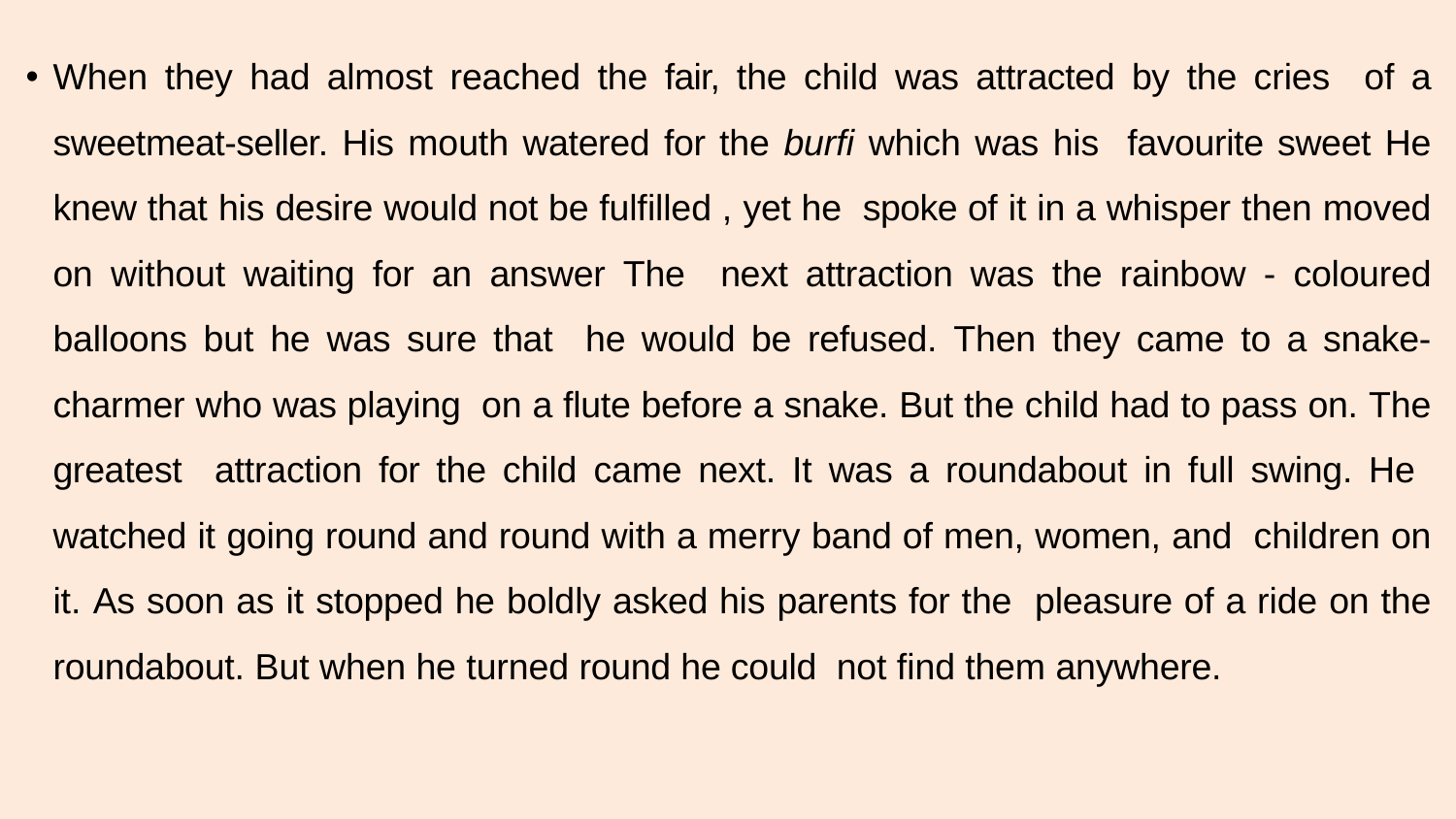

When they had almost reached the fair, the child was attracted by the cries  of a sweetmeat-seller. His mouth watered for the burfi which was his  favourite sweet He knew that his desire would not be fulfilled , yet he  spoke of it in a whisper then moved on without waiting for an answer The  next attraction was the rainbow - coloured balloons but he was sure that  he would be refused. Then they came to a snake-charmer who was playing  on a flute before a snake. But the child had to pass on. The greatest  attraction for the child came next. It was a roundabout in full swing. He  watched it going round and round with a merry band of men, women, and  children on it. As soon as it stopped he boldly asked his parents for the  pleasure of a ride on the roundabout. But when he turned round he could  not find them anywhere.